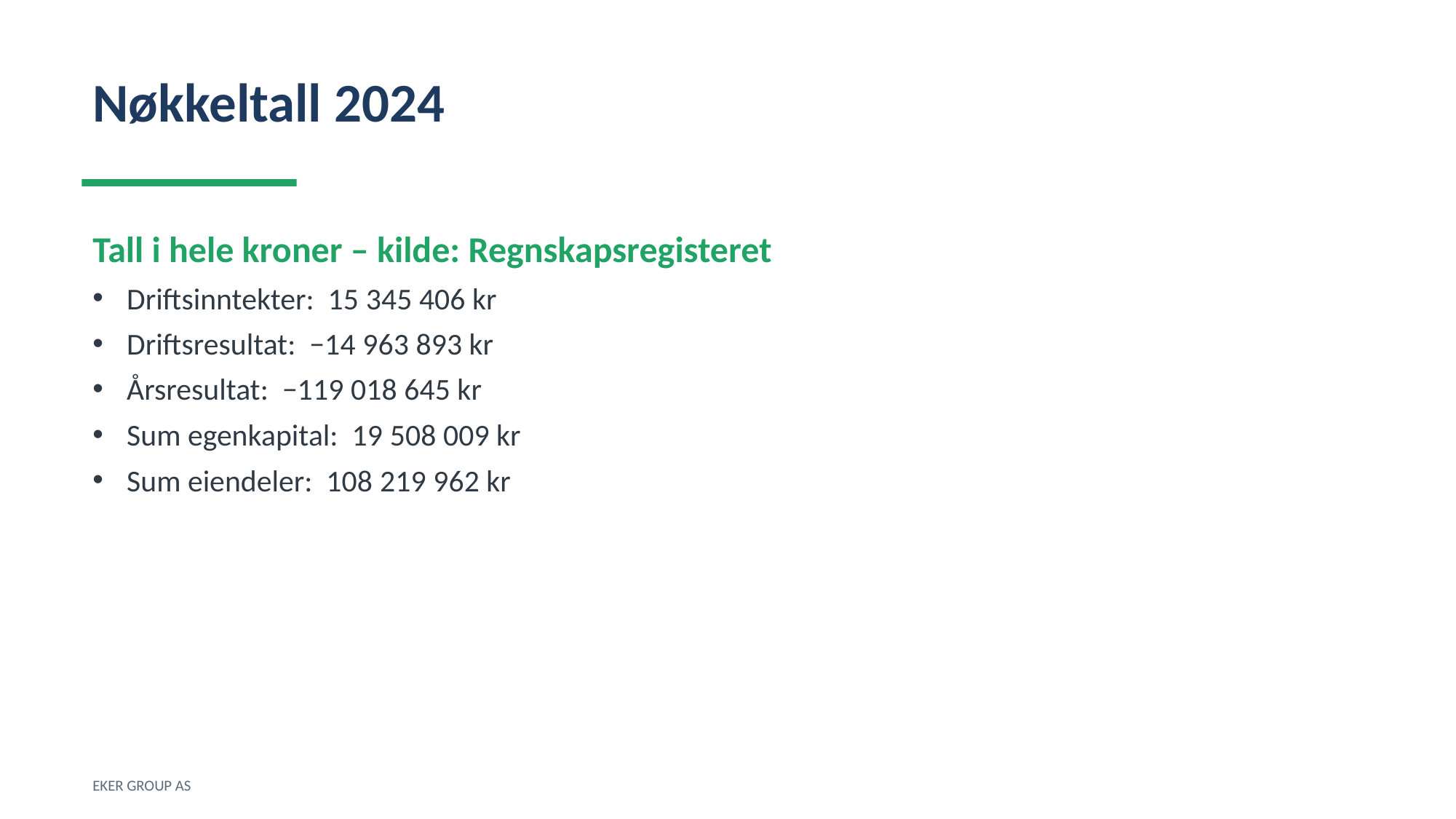

Nøkkeltall 2024

Tall i hele kroner – kilde: Regnskapsregisteret
Driftsinntekter:  15 345 406 kr
Driftsresultat:  −14 963 893 kr
Årsresultat:  −119 018 645 kr
Sum egenkapital:  19 508 009 kr
Sum eiendeler:  108 219 962 kr
EKER GROUP AS